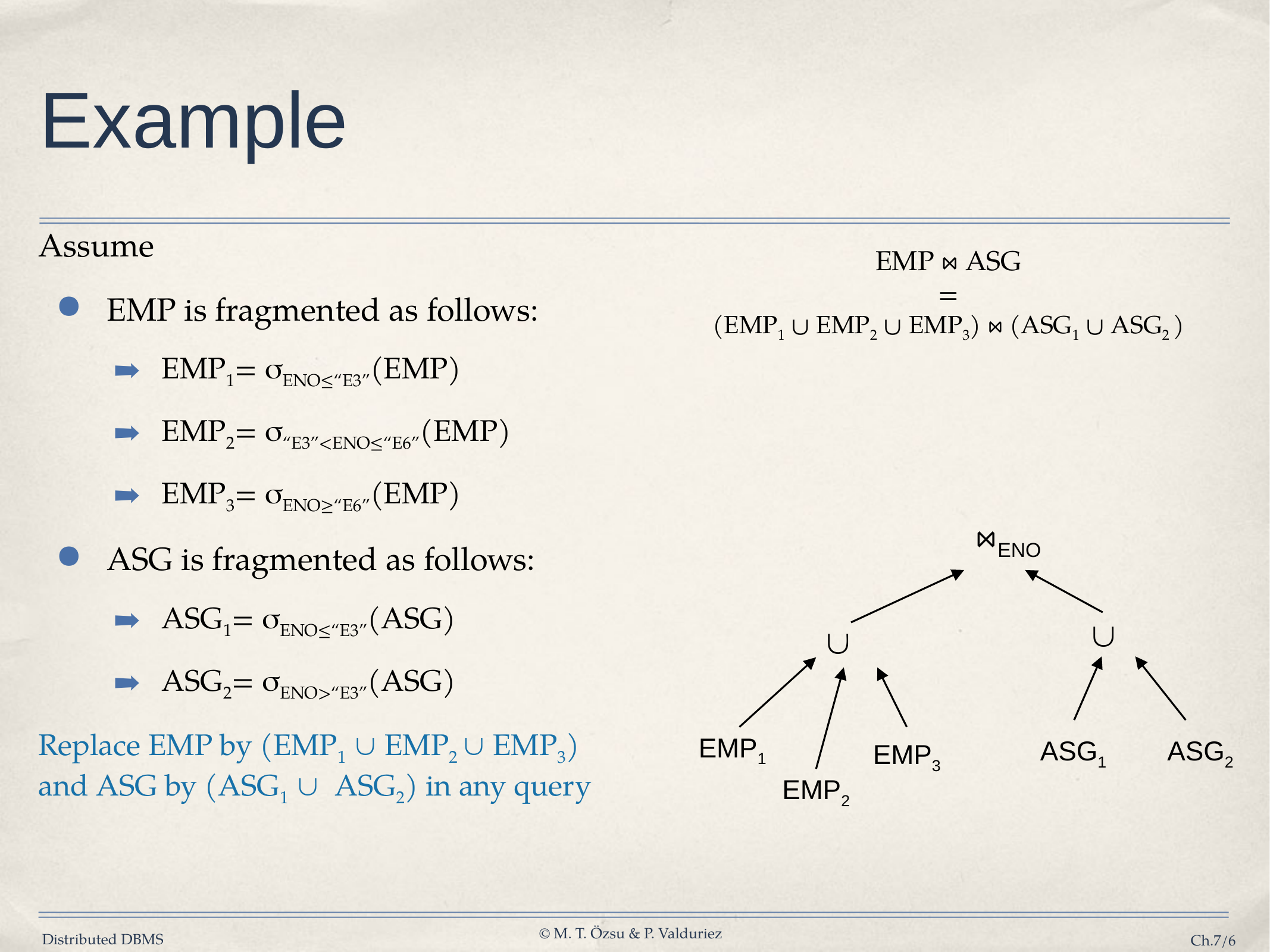

# Example
Assume
EMP is fragmented as follows:
EMP1= σENO≤“E3”(EMP)
EMP2= σ“E3”<ENO≤“E6”(EMP)
EMP3= σENO≥“E6”(EMP)
ASG is fragmented as follows:
ASG1= σENO≤“E3”(ASG)
ASG2= σENO>“E3”(ASG)
Replace EMP by (EMP1 ∪ EMP2 ∪ EMP3)  and ASG by (ASG1 ∪  ASG2) in any query
EMP ⋈ ASG
=
(EMP1 ∪ EMP2 ∪ EMP3) ⋈ (ASG1 ∪ ASG2 )
⋈ENO

∪
∪

EMP1
ASG1
ASG2
EMP3
EMP2